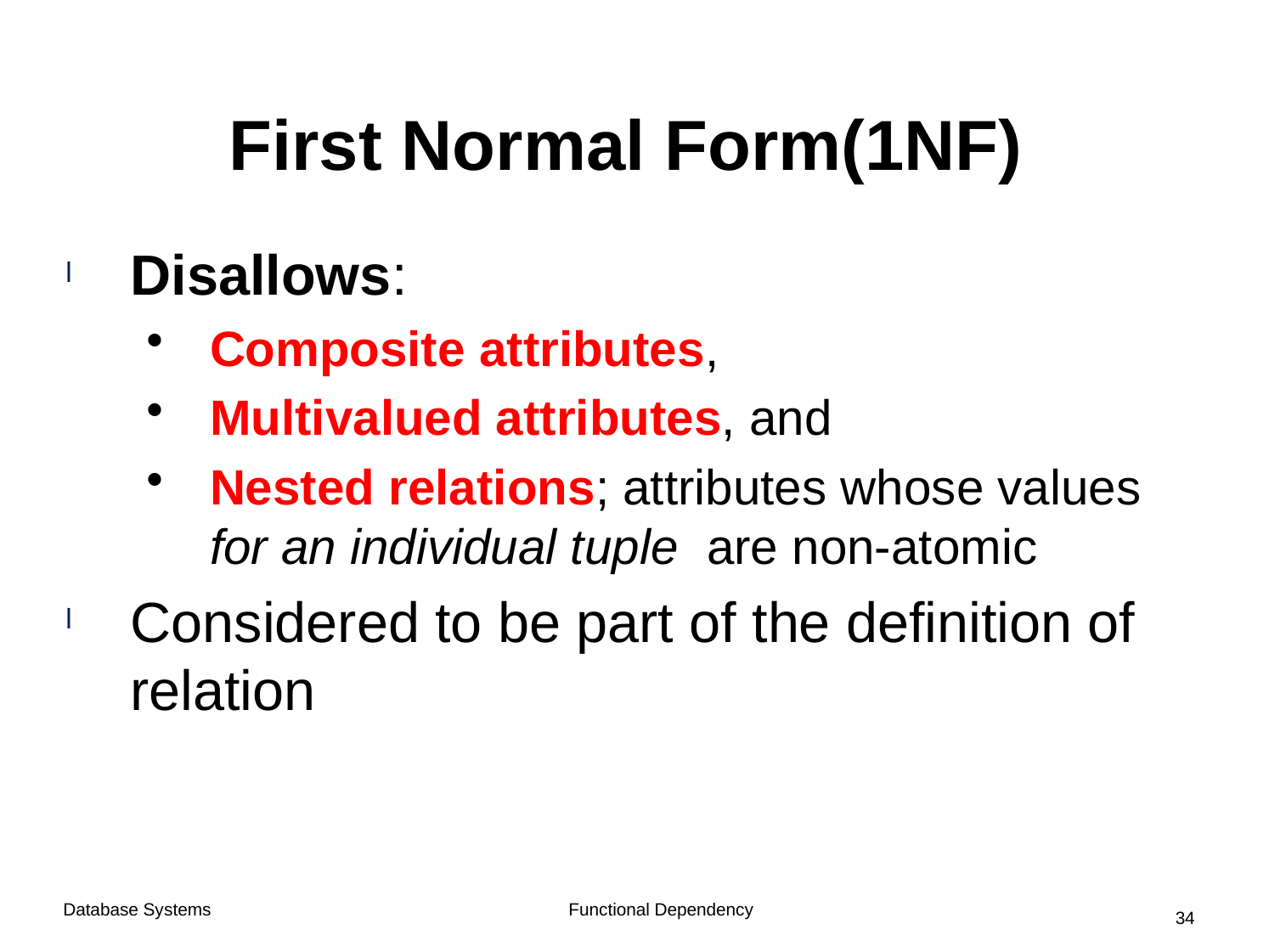

# First Normal Form(1NF)
Disallows:
Composite attributes,
Multivalued attributes, and
Nested relations; attributes whose values for an individual tuple  are non-atomic
Considered to be part of the definition of relation

Functional Dependency

Database Systems